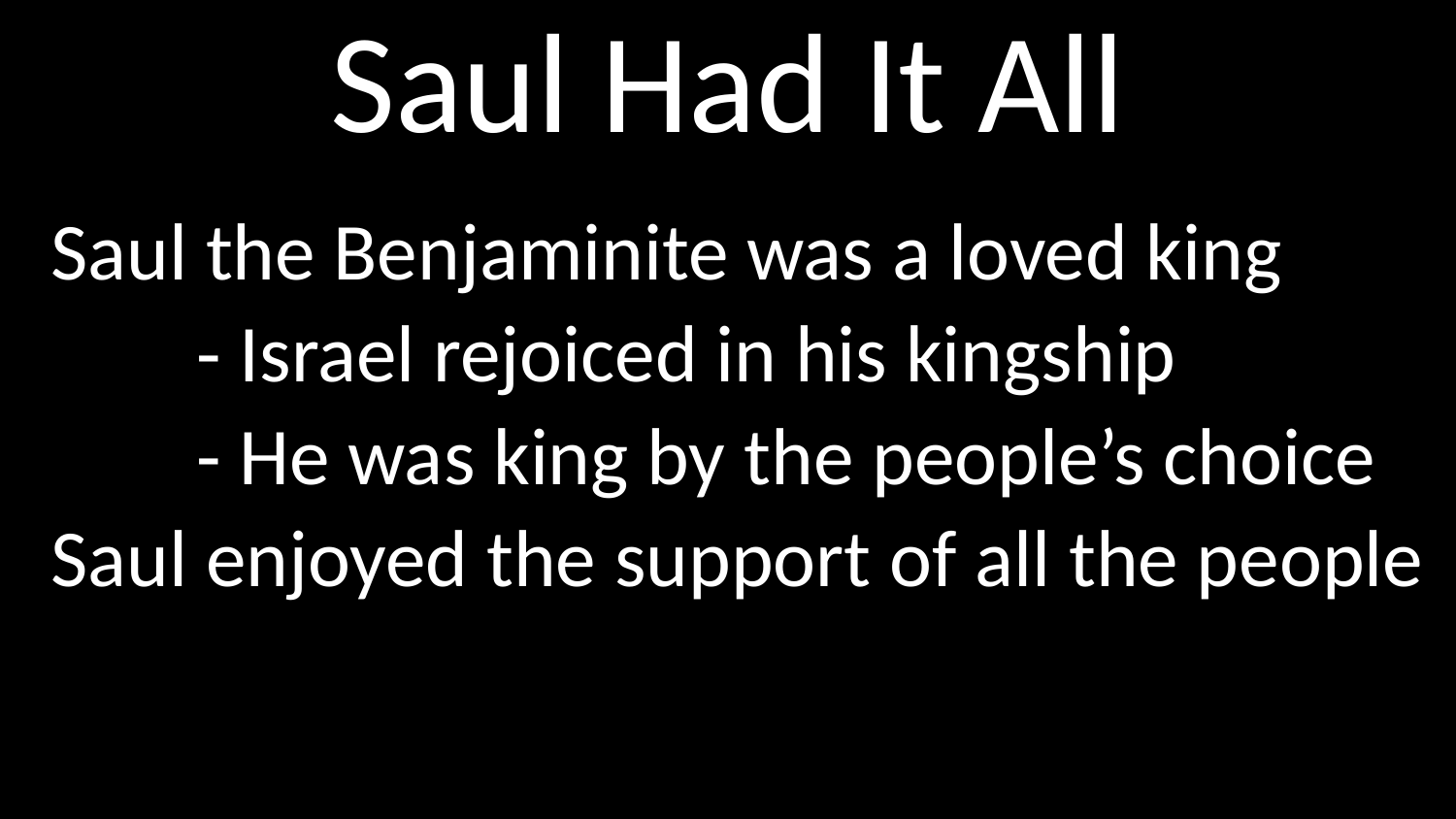

# Saul Had It All
Saul the Benjaminite was a loved king
	- Israel rejoiced in his kingship
	- He was king by the people’s choice
Saul enjoyed the support of all the people